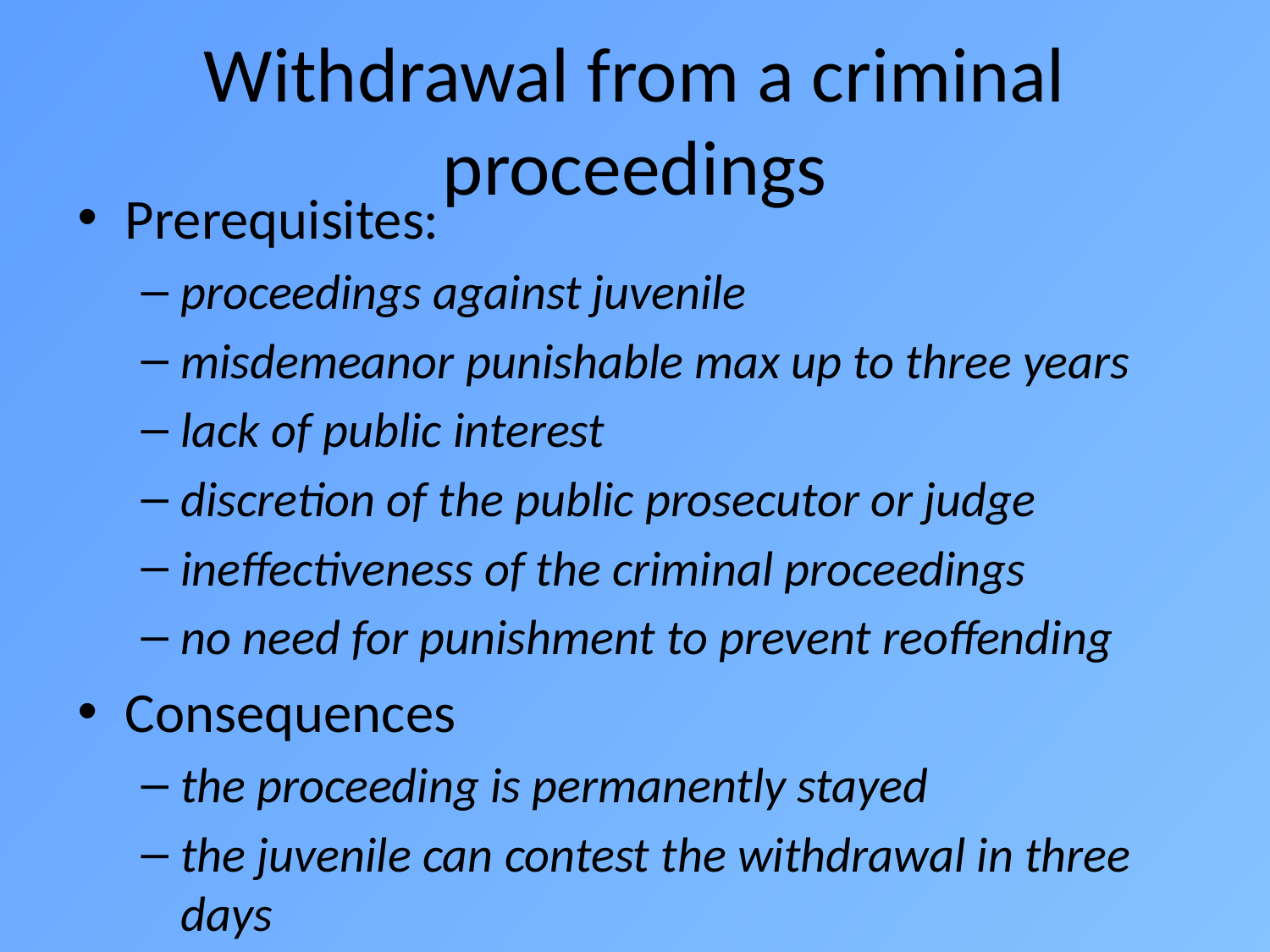

# Withdrawal from a criminal proceedings
Prerequisites:
proceedings against juvenile
misdemeanor punishable max up to three years
lack of public interest
discretion of the public prosecutor or judge
ineffectiveness of the criminal proceedings
no need for punishment to prevent reoffending
Consequences
the proceeding is permanently stayed
the juvenile can contest the withdrawal in three days